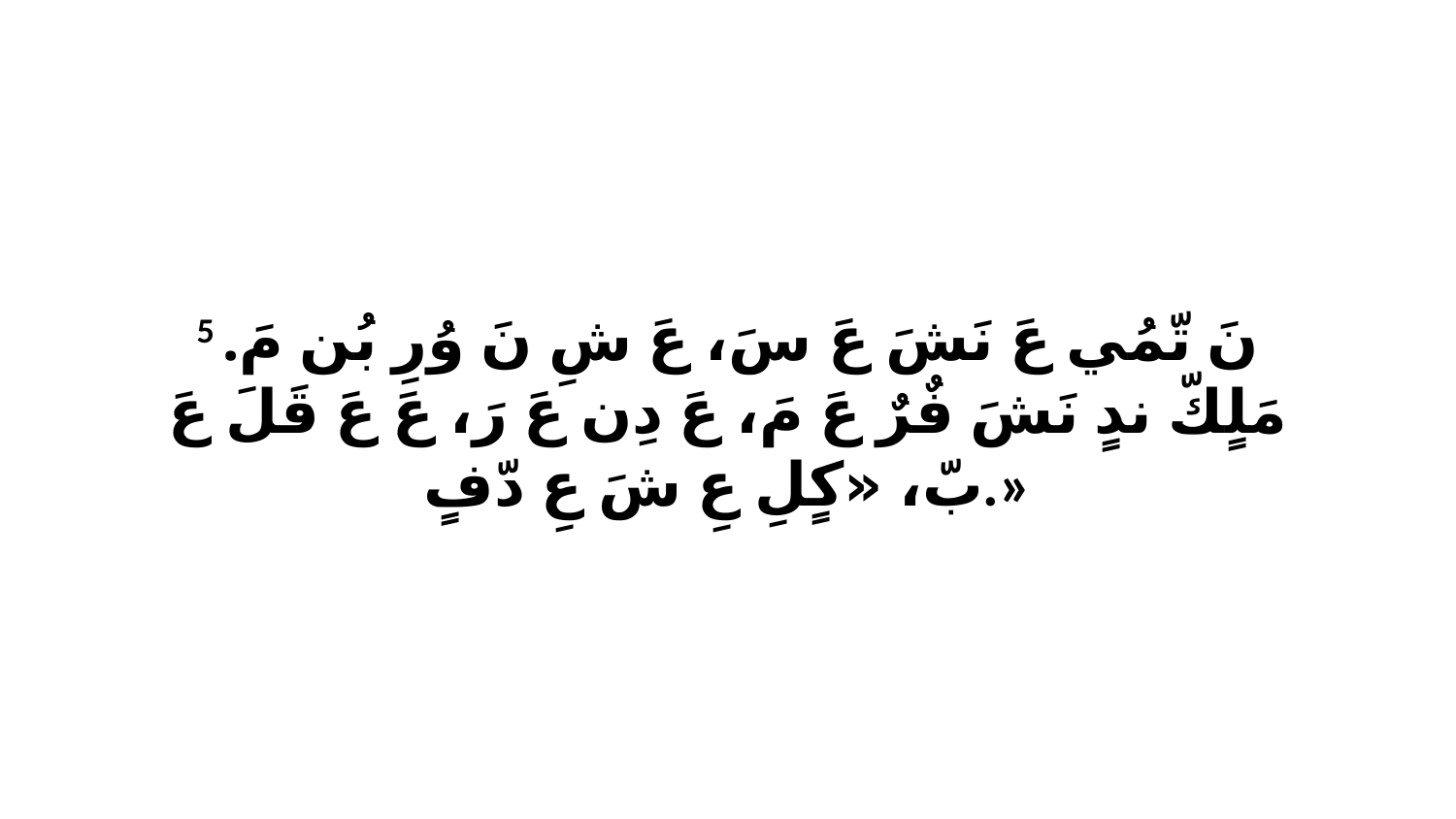

5 نَ تّمُي عَ نَشَ عَ سَ، عَ شِ نَ وُرِ بُن مَ. مَلٍكّ ندٍ نَشَ فٌرٌ عَ مَ، عَ دِن عَ رَ، عَ عَ قَلَ عَ بّ، «كٍلِ عِ شَ عِ دّفٍ.»